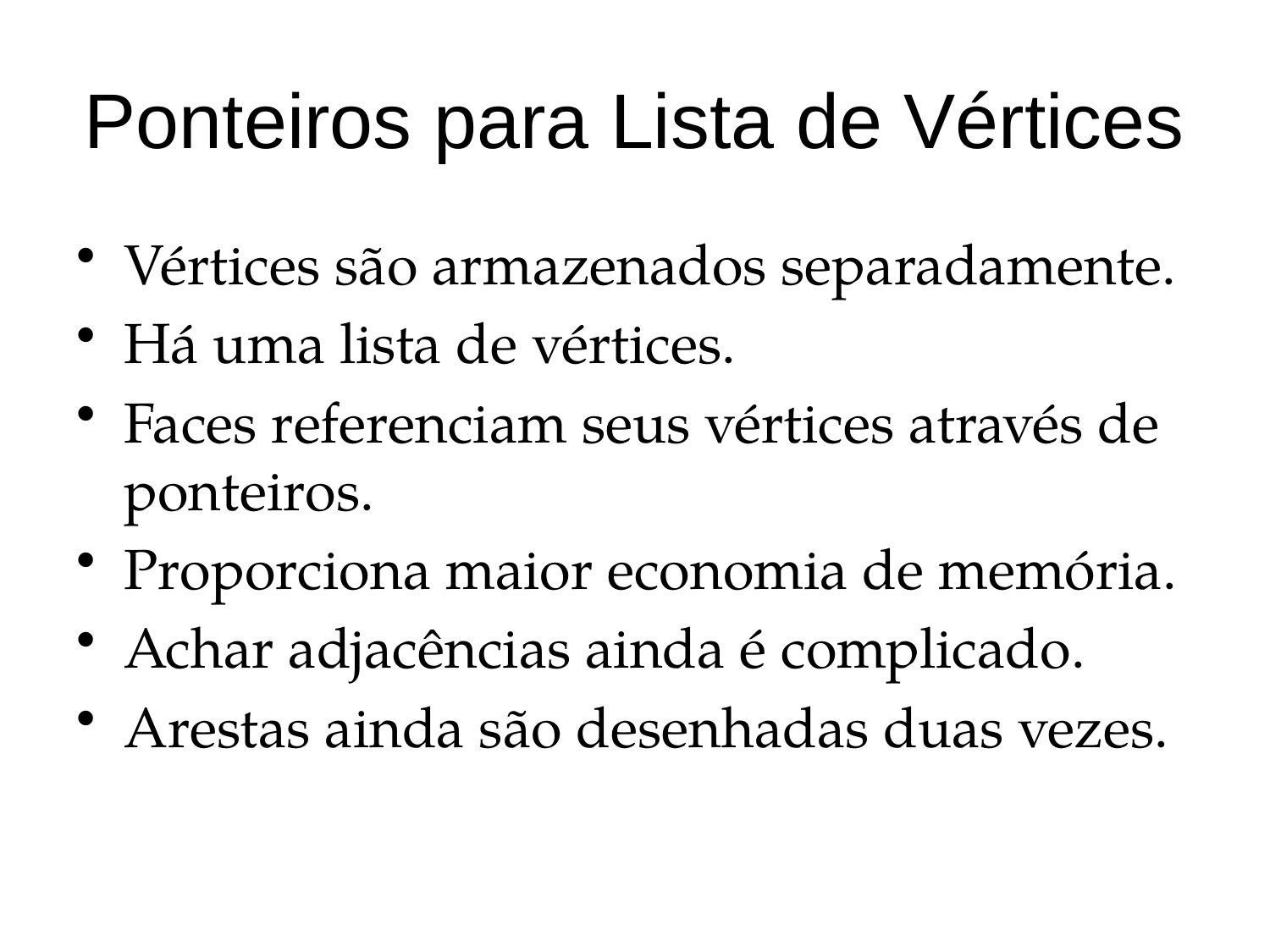

# Ponteiros para Lista de Vértices
Vértices são armazenados separadamente.
Há uma lista de vértices.
Faces referenciam seus vértices através de ponteiros.
Proporciona maior economia de memória.
Achar adjacências ainda é complicado.
Arestas ainda são desenhadas duas vezes.